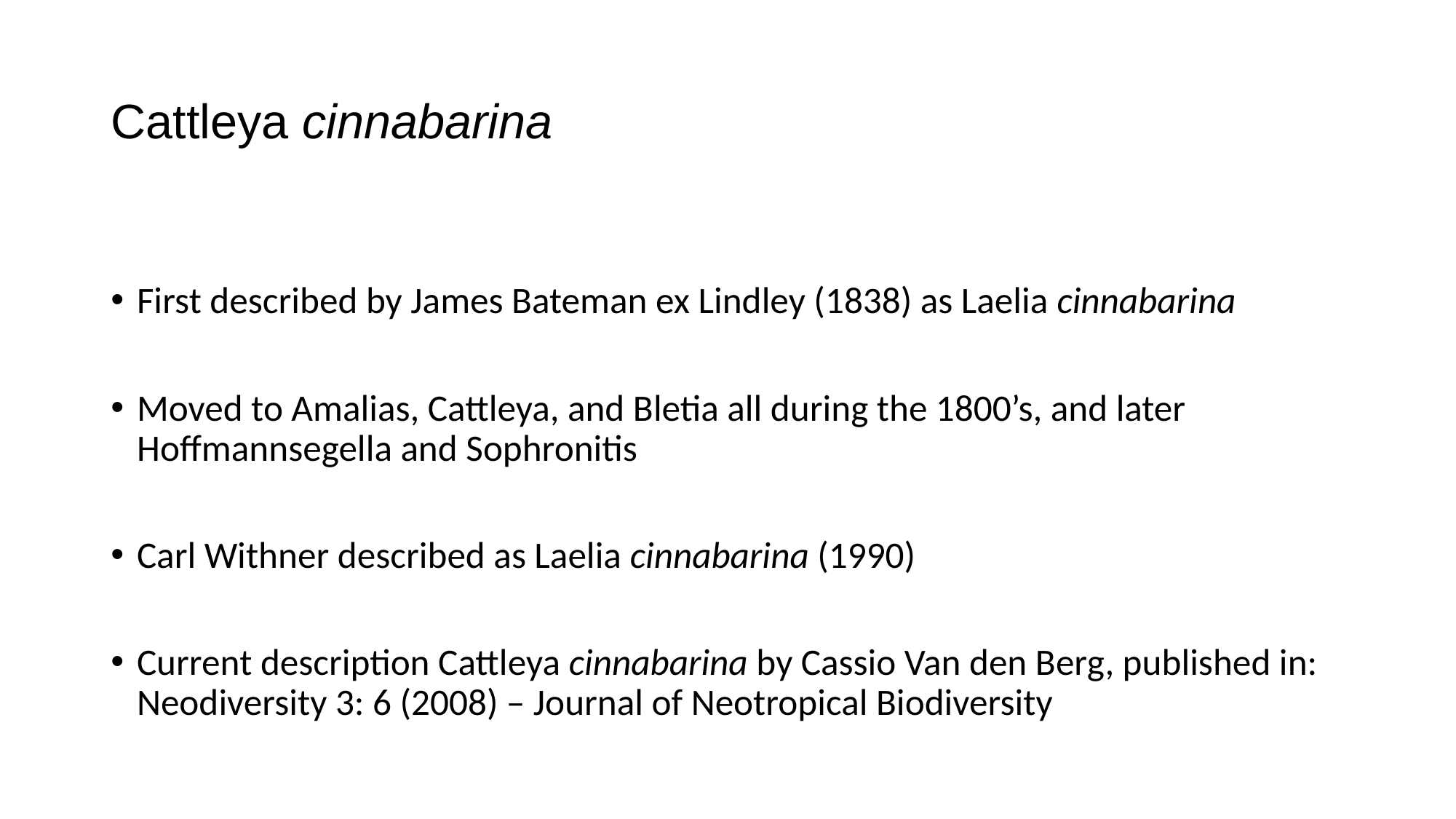

# Cattleya cinnabarina

First described by James Bateman ex Lindley (1838) as Laelia cinnabarina

Moved to Amalias, Cattleya, and Bletia all during the 1800’s, and later Hoffmannsegella and Sophronitis

Carl Withner described as Laelia cinnabarina (1990)

Current description Cattleya cinnabarina by Cassio Van den Berg, published in: Neodiversity 3: 6 (2008) – Journal of Neotropical Biodiversity